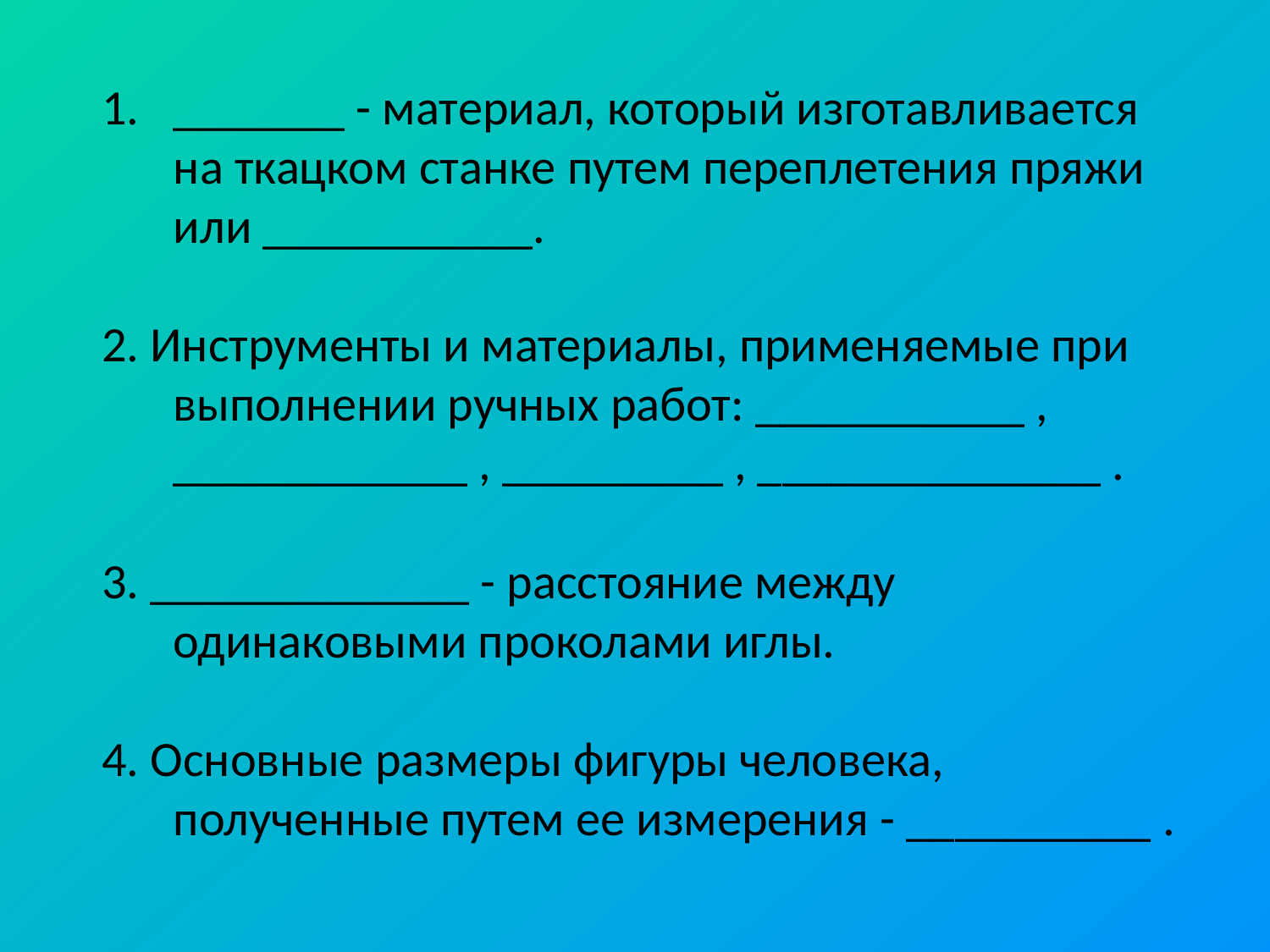

_______ - материал, который изготавливается на ткацком станке путем переплетения пряжи или ___________.

2. Инструменты и материалы, применяемые при выполнении ручных работ: ___________ , ____________ , _________ , ______________ .

3. _____________ - расстояние между одинаковыми проколами иглы.

4. Основные размеры фигуры человека, полученные путем ее измерения - __________ .